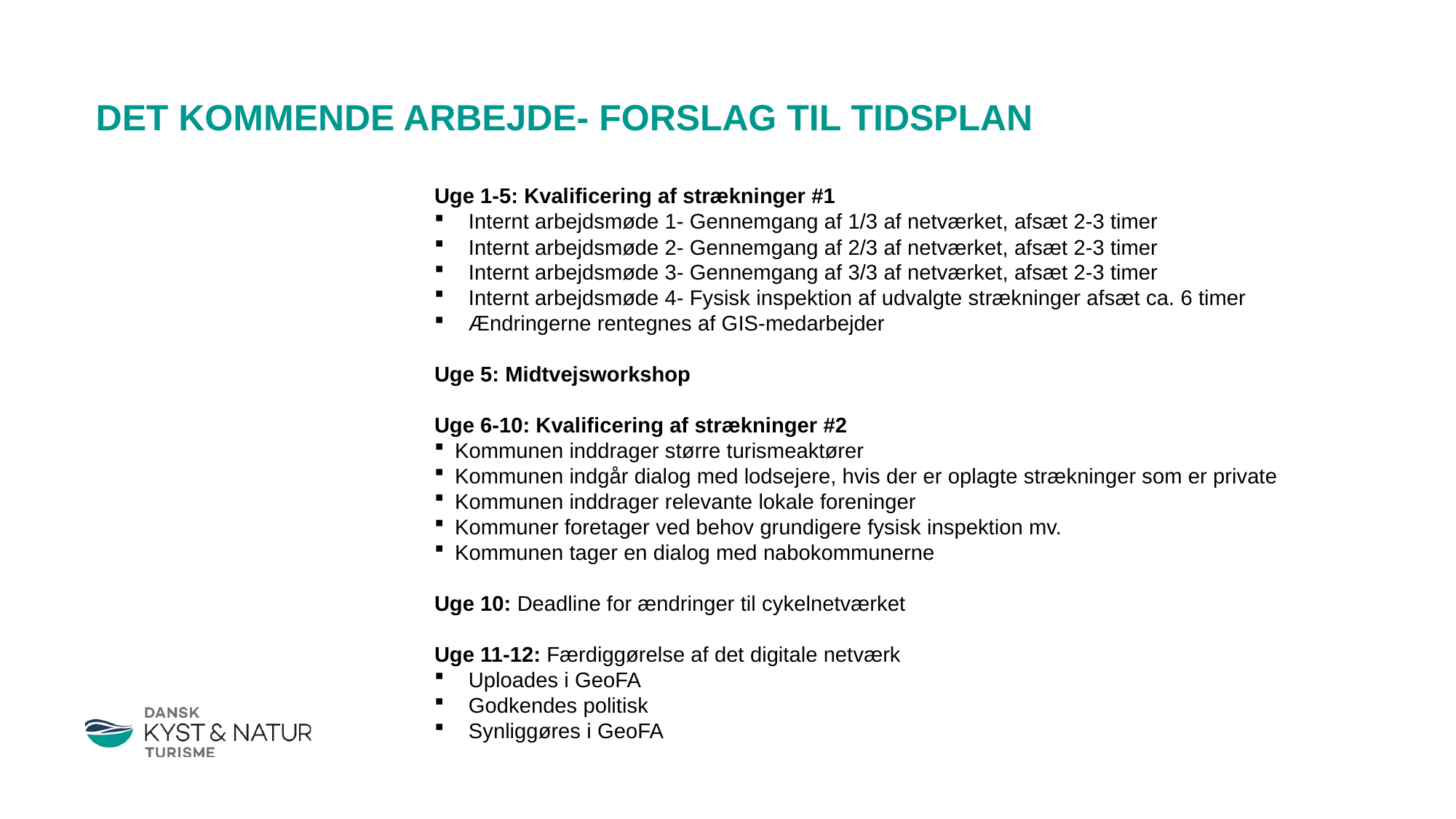

Det kommende arbejde- forslag til tidsplan
Uge 1-5: Kvalificering af strækninger #1
Internt arbejdsmøde 1- Gennemgang af 1/3 af netværket, afsæt 2-3 timer
Internt arbejdsmøde 2- Gennemgang af 2/3 af netværket, afsæt 2-3 timer
Internt arbejdsmøde 3- Gennemgang af 3/3 af netværket, afsæt 2-3 timer
Internt arbejdsmøde 4- Fysisk inspektion af udvalgte strækninger afsæt ca. 6 timer
Ændringerne rentegnes af GIS-medarbejder

Uge 5: Midtvejsworkshop

Uge 6-10: Kvalificering af strækninger #2
Kommunen inddrager større turismeaktører
Kommunen indgår dialog med lodsejere, hvis der er oplagte strækninger som er private
Kommunen inddrager relevante lokale foreninger
Kommuner foretager ved behov grundigere fysisk inspektion mv.
Kommunen tager en dialog med nabokommunerne

Uge 10: Deadline for ændringer til cykelnetværket

Uge 11-12: Færdiggørelse af det digitale netværk
Uploades i GeoFA
Godkendes politisk
Synliggøres i GeoFA